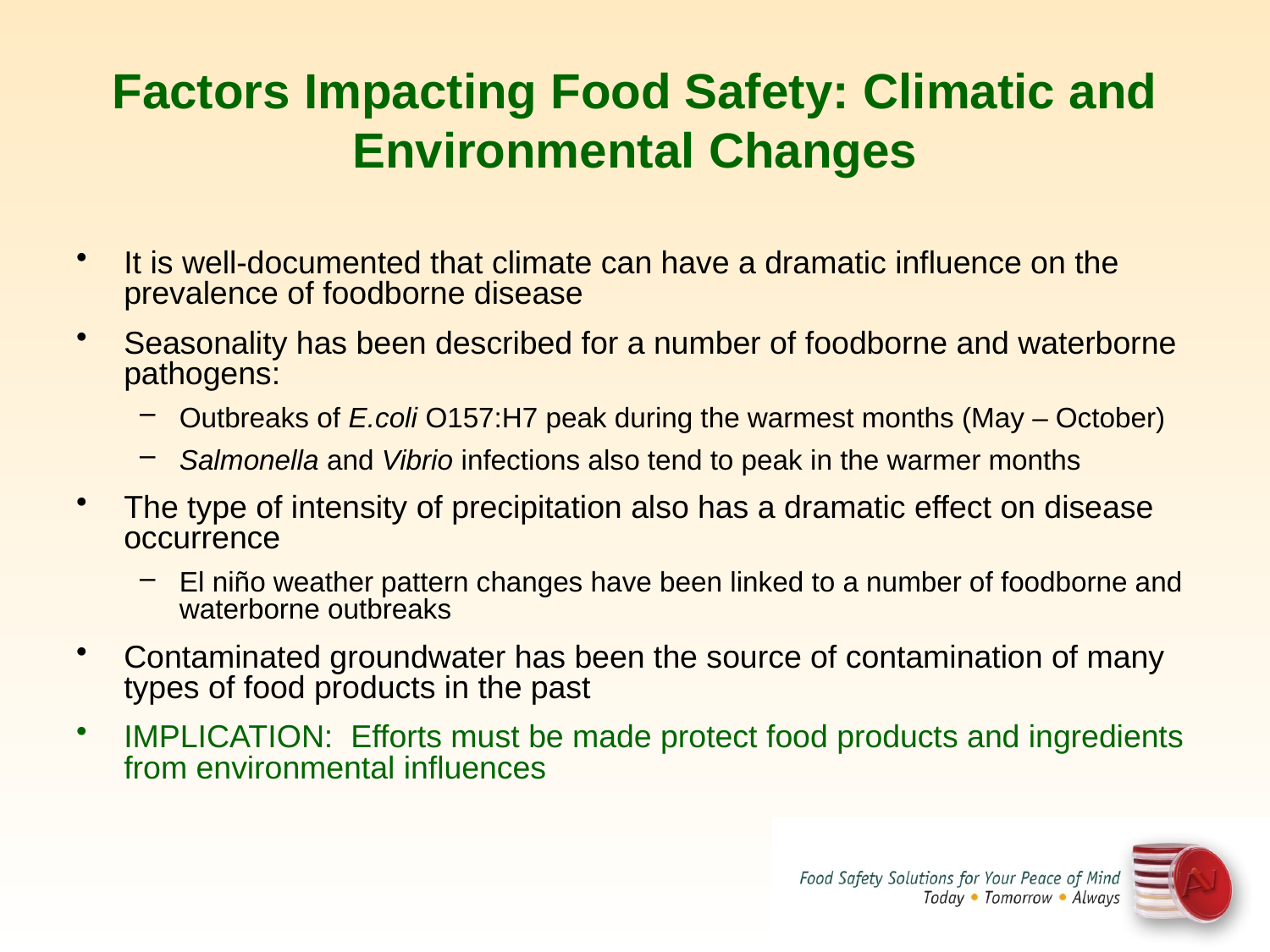

# Factors Impacting Food Safety: Climatic and Environmental Changes
It is well-documented that climate can have a dramatic influence on the prevalence of foodborne disease
Seasonality has been described for a number of foodborne and waterborne pathogens:
Outbreaks of E.coli O157:H7 peak during the warmest months (May – October)
Salmonella and Vibrio infections also tend to peak in the warmer months
The type of intensity of precipitation also has a dramatic effect on disease occurrence
El niño weather pattern changes have been linked to a number of foodborne and waterborne outbreaks
Contaminated groundwater has been the source of contamination of many types of food products in the past
IMPLICATION:  Efforts must be made protect food products and ingredients from environmental influences